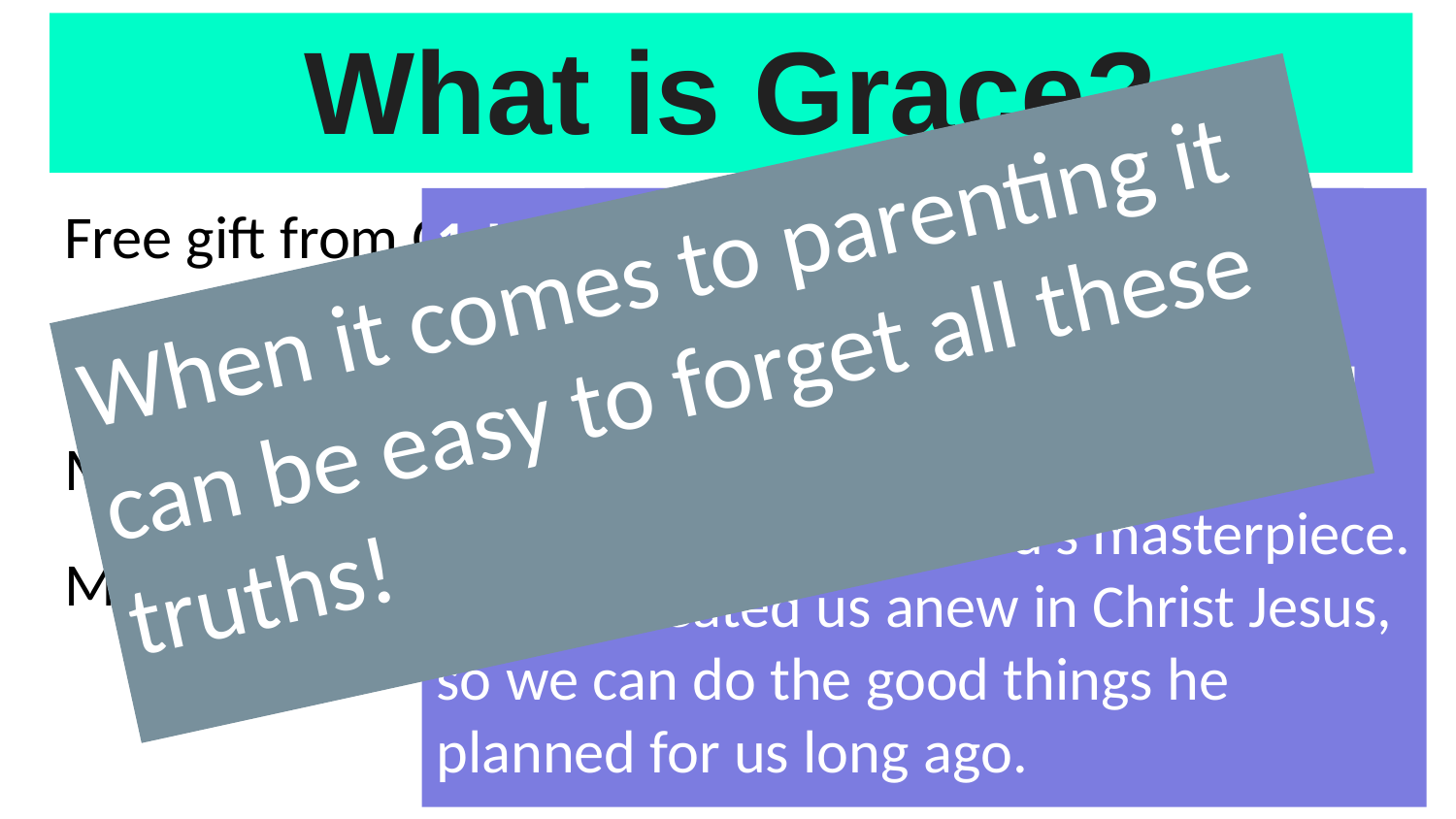

# What is Grace?
Free gift from God (Eph 2:8)
My identity is in Christ (Gal 2:20)
My adequacy is in Christ (2 Cor 3:5)
My value is in Christ (Eph 2:10)

When it comes to parenting it can be easy to forget all these truths!
1 John 3:1a See what great love the Father has lavished on us, that we should be called children of God! And that is what we are!
Eph 2:10 For we are God’s masterpiece. He has created us anew in Christ Jesus, so we can do the good things he planned for us long ago.
Eph 2:8 God saved you by his grace when you believed. And you can’t take credit for this; it is a gift from God.
Gal 2:20 My old self has been crucified with Christ. It is no longer I who live, but Christ lives in me. So I live in this earthly body by trusting in the Son of God, who loved me and gave himself for me.
2 Cor 3:5 It is not that we think we are qualified to do anything on our own. Our qualification comes from God.